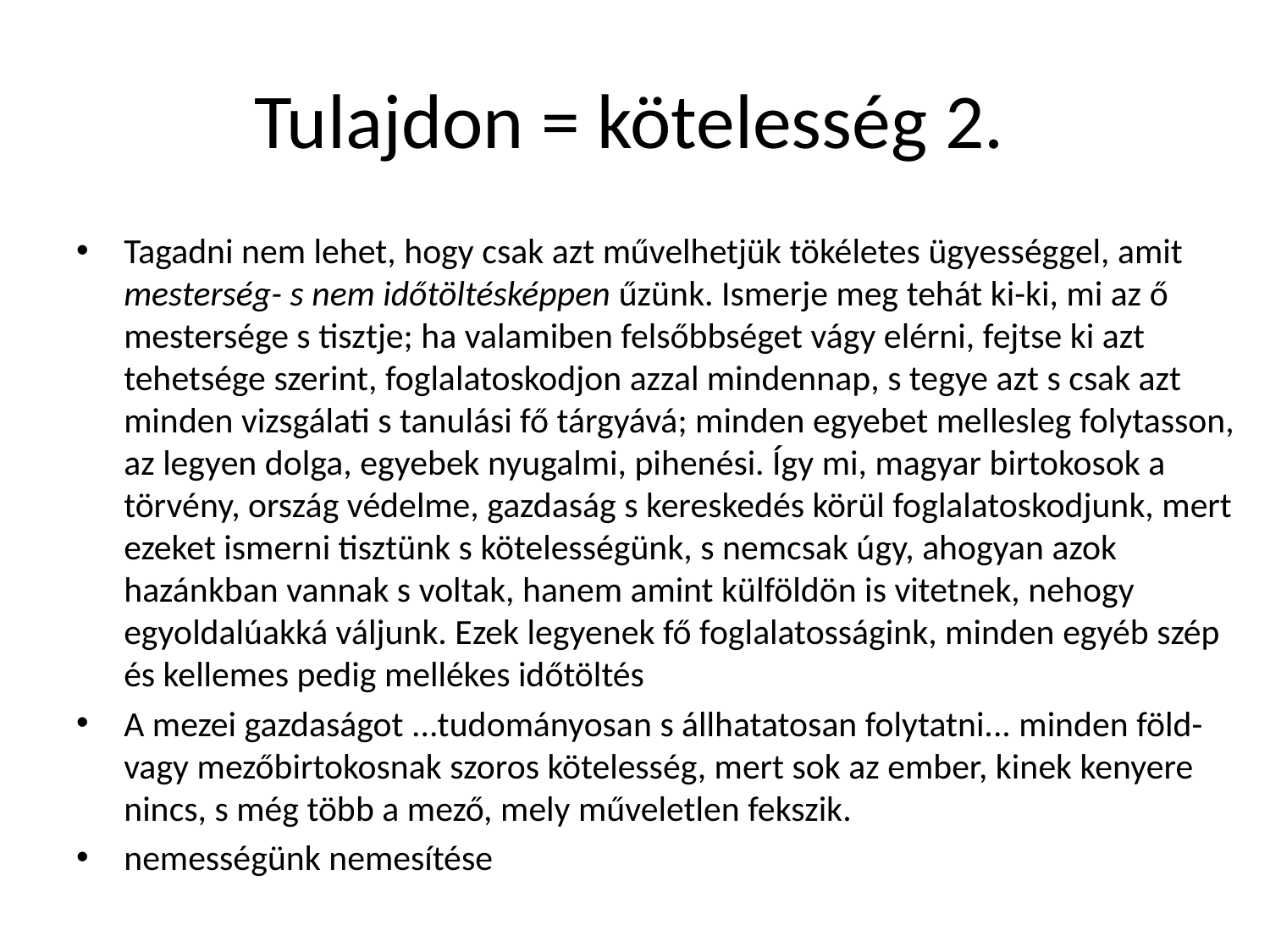

# Tulajdon = kötelesség 2.
Tagadni nem lehet, hogy csak azt művelhetjük tökéletes ügyességgel, amit mesterség- s nem időtöltésképpen űzünk. Ismerje meg tehát ki-ki, mi az ő mestersége s tisztje; ha valamiben felsőbbséget vágy elérni, fejtse ki azt tehetsége szerint, foglalatoskodjon azzal mindennap, s tegye azt s csak azt minden vizsgálati s tanulási fő tárgyává; minden egyebet mellesleg folytasson, az legyen dolga, egyebek nyugalmi, pihenési. Így mi, magyar birtokosok a törvény, ország védelme, gazdaság s kereskedés körül foglalatoskodjunk, mert ezeket ismerni tisztünk s kötelességünk, s nemcsak úgy, ahogyan azok hazánkban vannak s voltak, hanem amint külföldön is vitetnek, nehogy egyoldalúakká váljunk. Ezek legyenek fő foglalatosságink, minden egyéb szép és kellemes pedig mellékes időtöltés
A mezei gazdaságot ...tudományosan s állhatatosan folytatni... minden föld- vagy mezőbirtokosnak szoros kötelesség, mert sok az ember, kinek kenyere nincs, s még több a mező, mely műveletlen fekszik.
nemességünk nemesítése